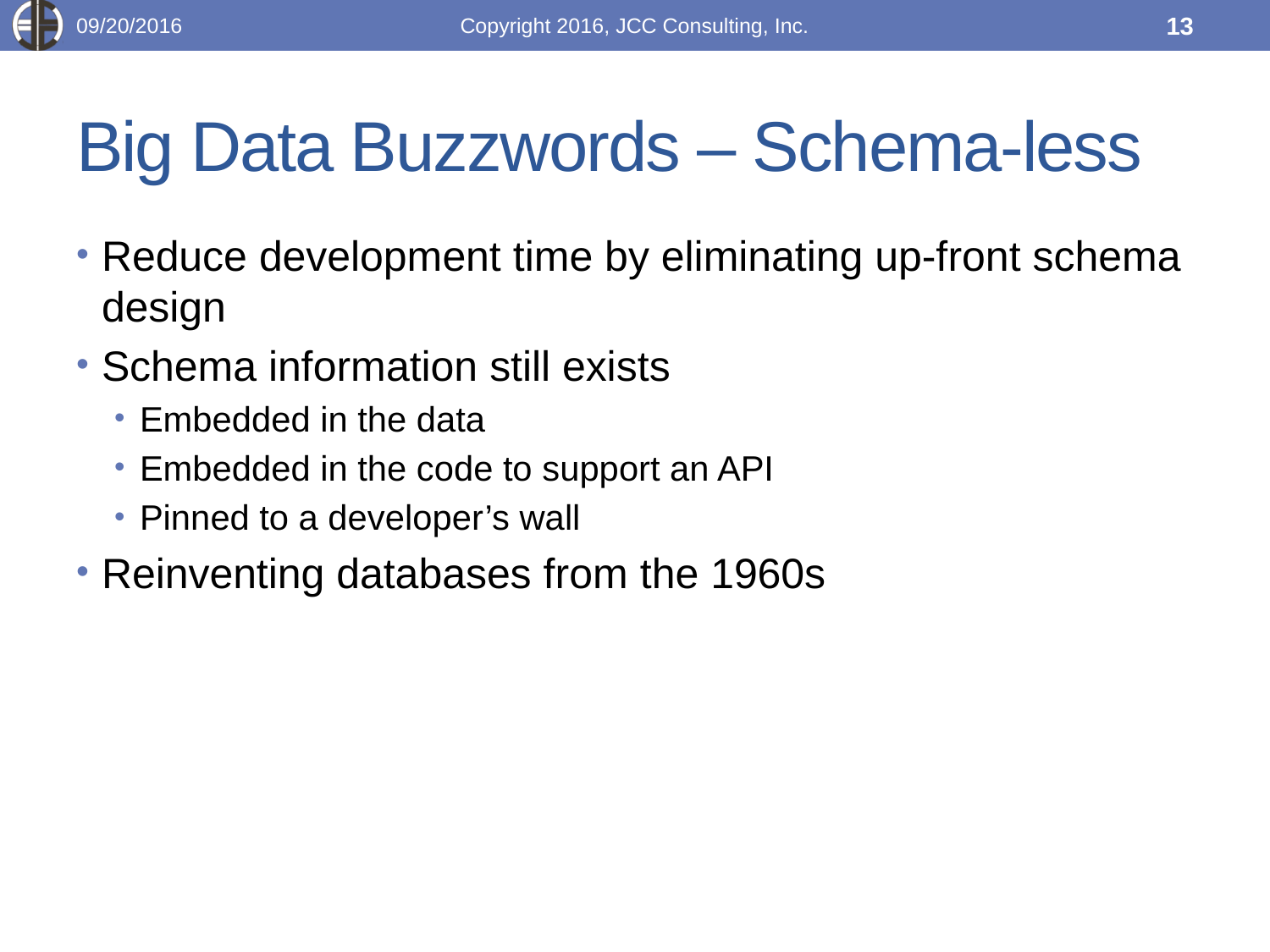

09/20/2016
Copyright 2016, JCC Consulting, Inc.
13
# Big Data Buzzwords – Schema-less
Reduce development time by eliminating up-front schema design
Schema information still exists
Embedded in the data
Embedded in the code to support an API
Pinned to a developer’s wall
Reinventing databases from the 1960s